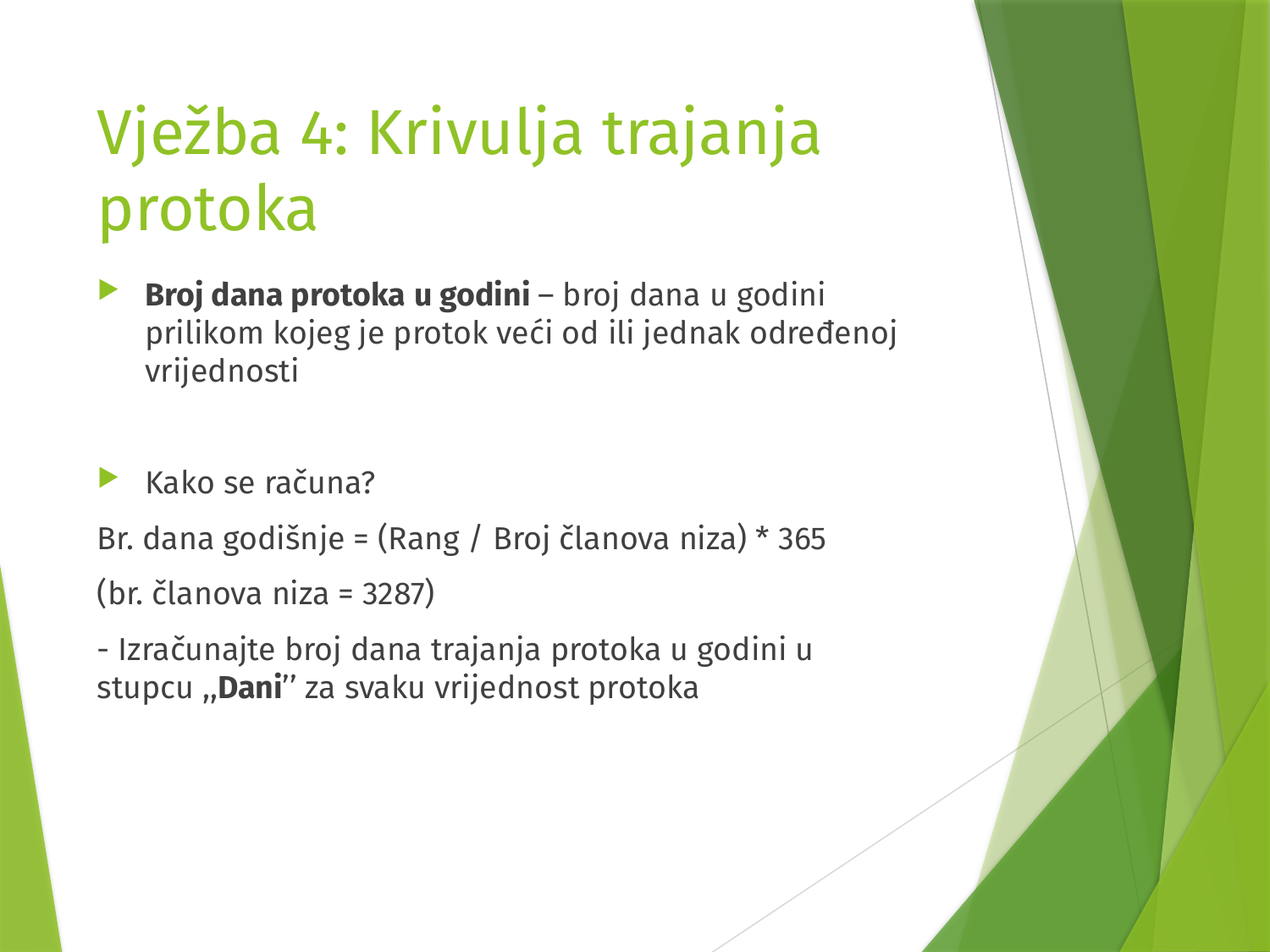

# Vježba 4: Krivulja trajanja protoka
Broj dana protoka u godini – broj dana u godini prilikom kojeg je protok veći od ili jednak određenoj vrijednosti

Kako se računa?
Br. dana godišnje = (Rang / Broj članova niza) * 365
(br. članova niza = 3287)
- Izračunajte broj dana trajanja protoka u godini u stupcu ,,Dani’’ za svaku vrijednost protoka